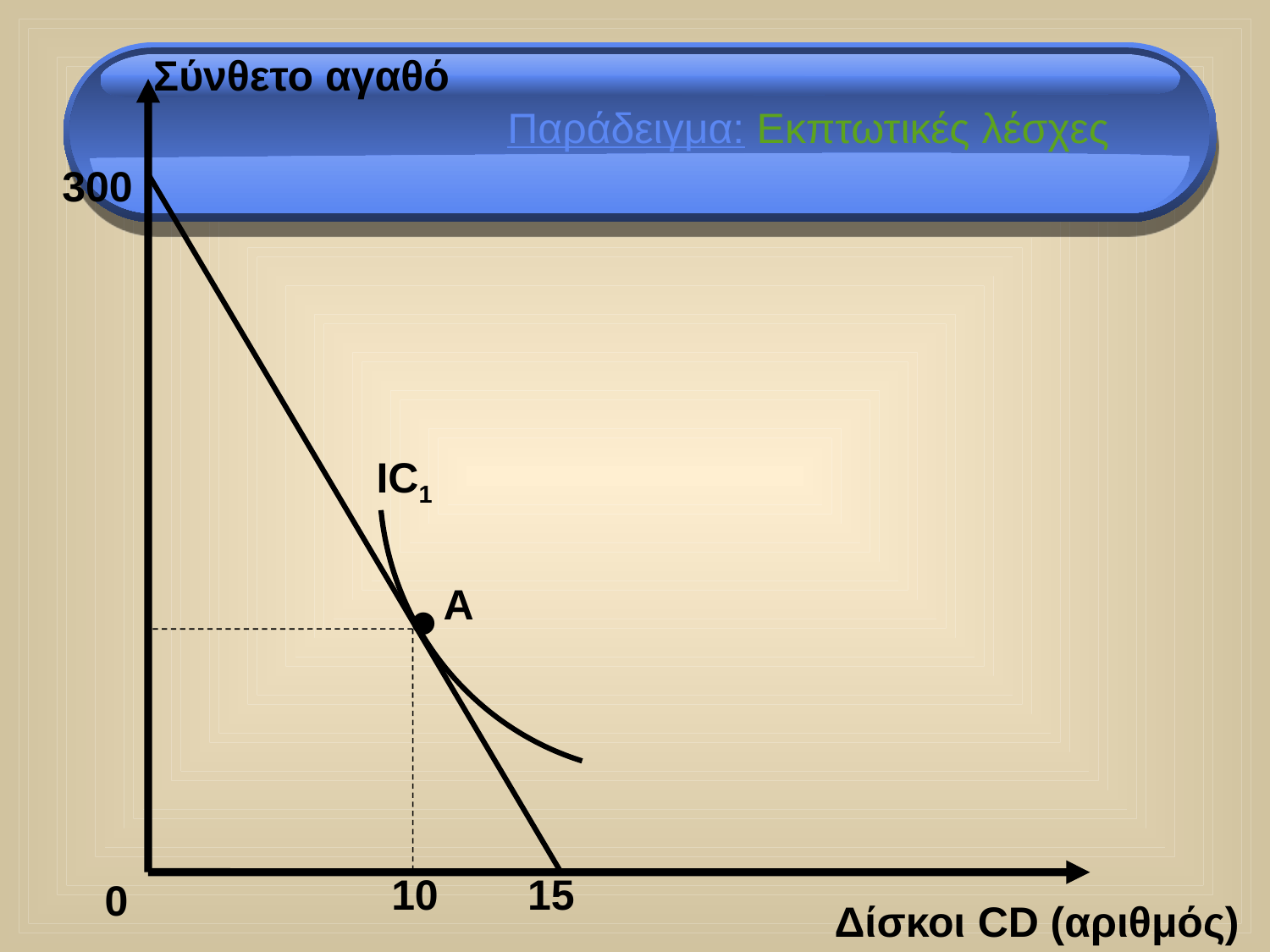

Σύνθετο αγαθό

Παράδειγμα: Εκπτωτικές λέσχες
300

IC1

•
A

10
15
0

Δίσκοι CD (αριθμός)